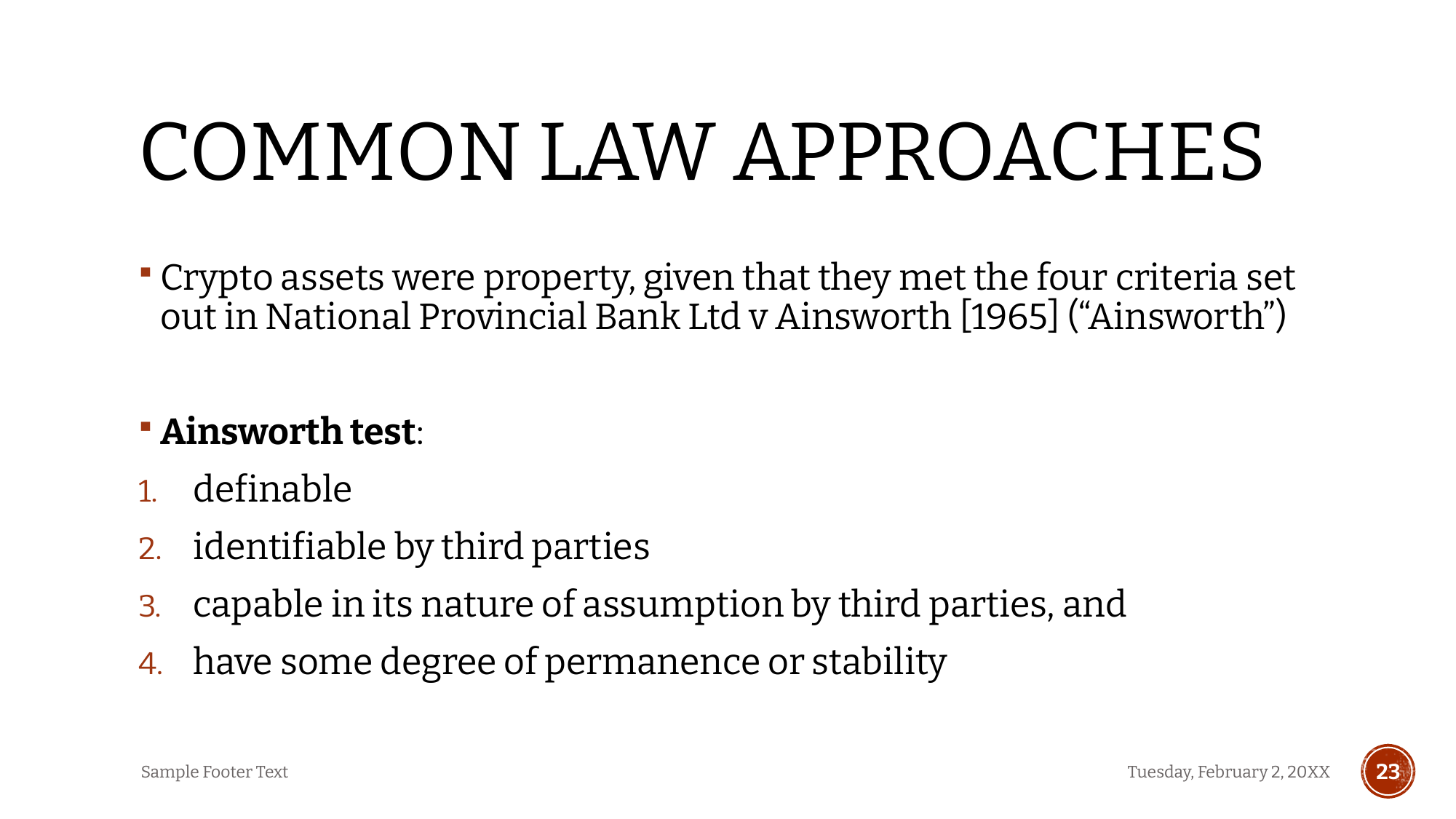

# Common law approaches
Crypto assets were property, given that they met the four criteria set out in National Provincial Bank Ltd v Ainsworth [1965] (“Ainsworth”)

Ainsworth test:
definable
identifiable by third parties
capable in its nature of assumption by third parties, and
have some degree of permanence or stability

Sample Footer Text
Tuesday, February 2, 20XX
23